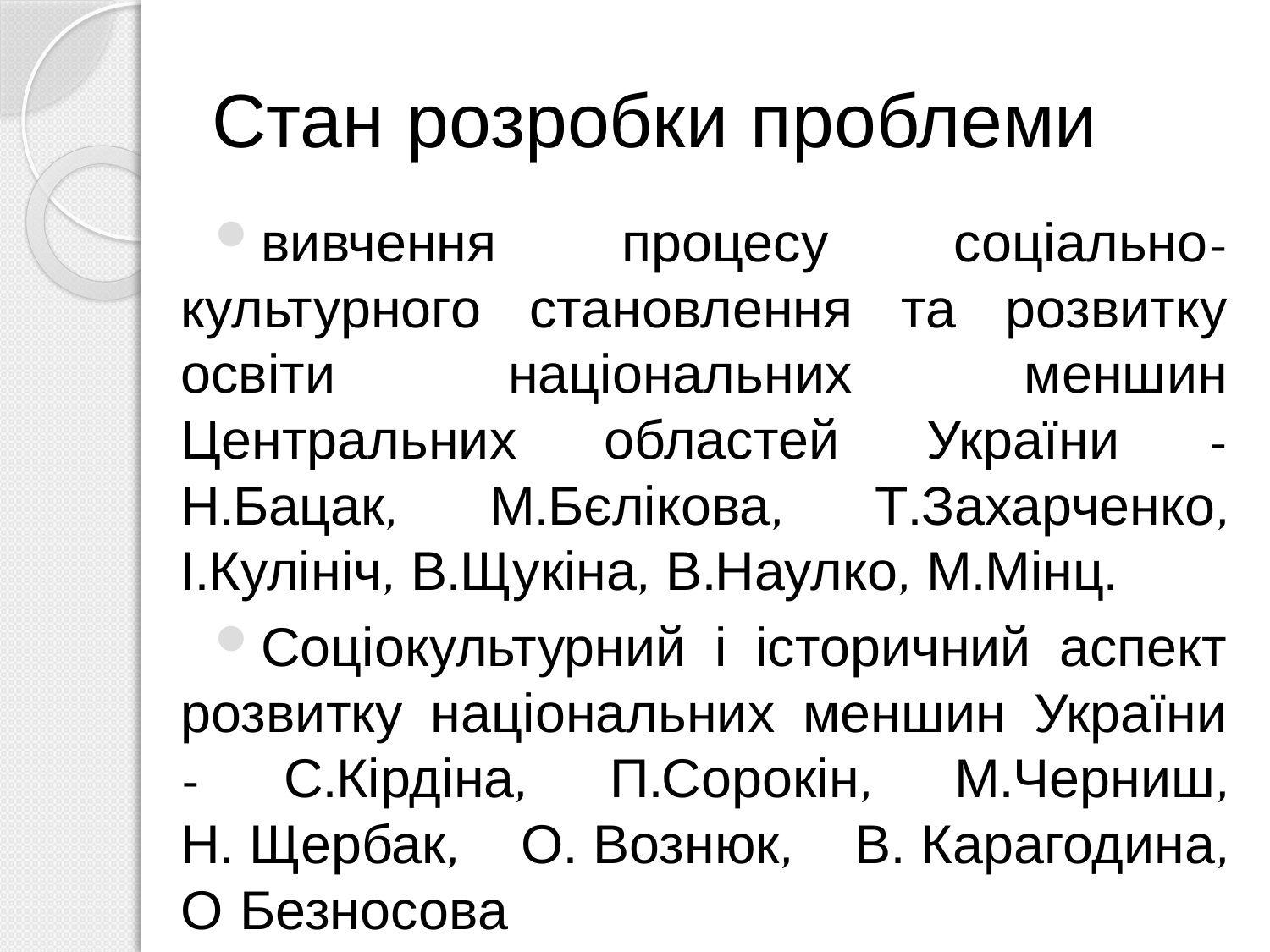

# Стан розробки проблеми
вивчення процесу соціально-культурного становлення та розвитку освіти національних меншин Центральних областей України - Н.Бацак, М.Бєлікова, Т.Захарченко, І.Кулініч, В.Щукіна, В.Наулко, М.Мінц.
Соціокультурний і історичний аспект розвитку національних меншин України - С.Кірдіна, П.Сорокін, М.Черниш, Н. Щербак, О. Вознюк, В. Карагодина, О Безносова